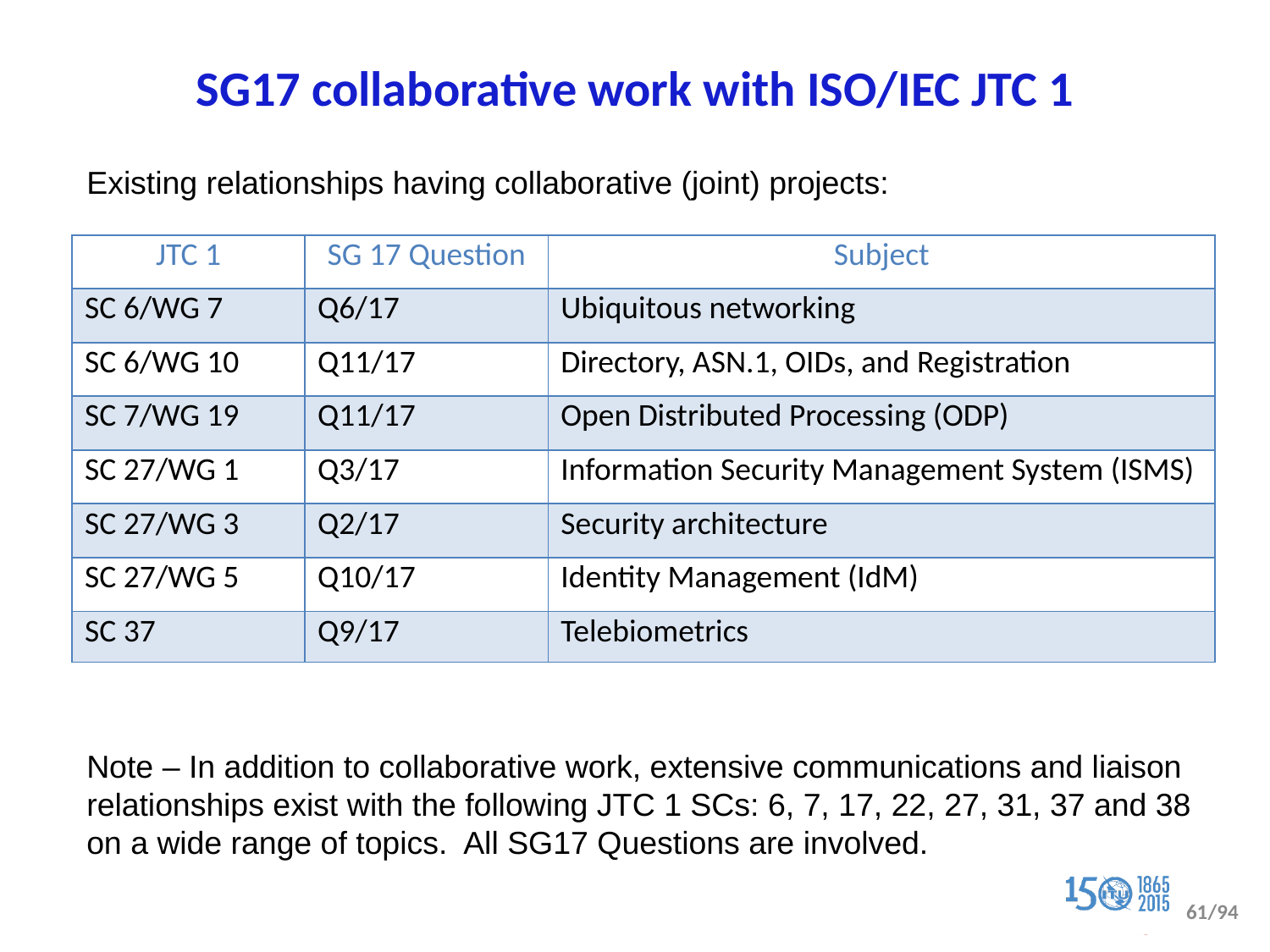

# SG17 collaborative work with ISO/IEC JTC 1
Existing relationships having collaborative (joint) projects:
| JTC 1 | SG 17 Question | Subject |
| --- | --- | --- |
| SC 6/WG 7 | Q6/17 | Ubiquitous networking |
| SC 6/WG 10 | Q11/17 | Directory, ASN.1, OIDs, and Registration |
| SC 7/WG 19 | Q11/17 | Open Distributed Processing (ODP) |
| SC 27/WG 1 | Q3/17 | Information Security Management System (ISMS) |
| SC 27/WG 3 | Q2/17 | Security architecture |
| SC 27/WG 5 | Q10/17 | Identity Management (IdM) |
| SC 37 | Q9/17 | Telebiometrics |
Note – In addition to collaborative work, extensive communications and liaison relationships exist with the following JTC 1 SCs: 6, 7, 17, 22, 27, 31, 37 and 38 on a wide range of topics.  All SG17 Questions are involved.
61/94